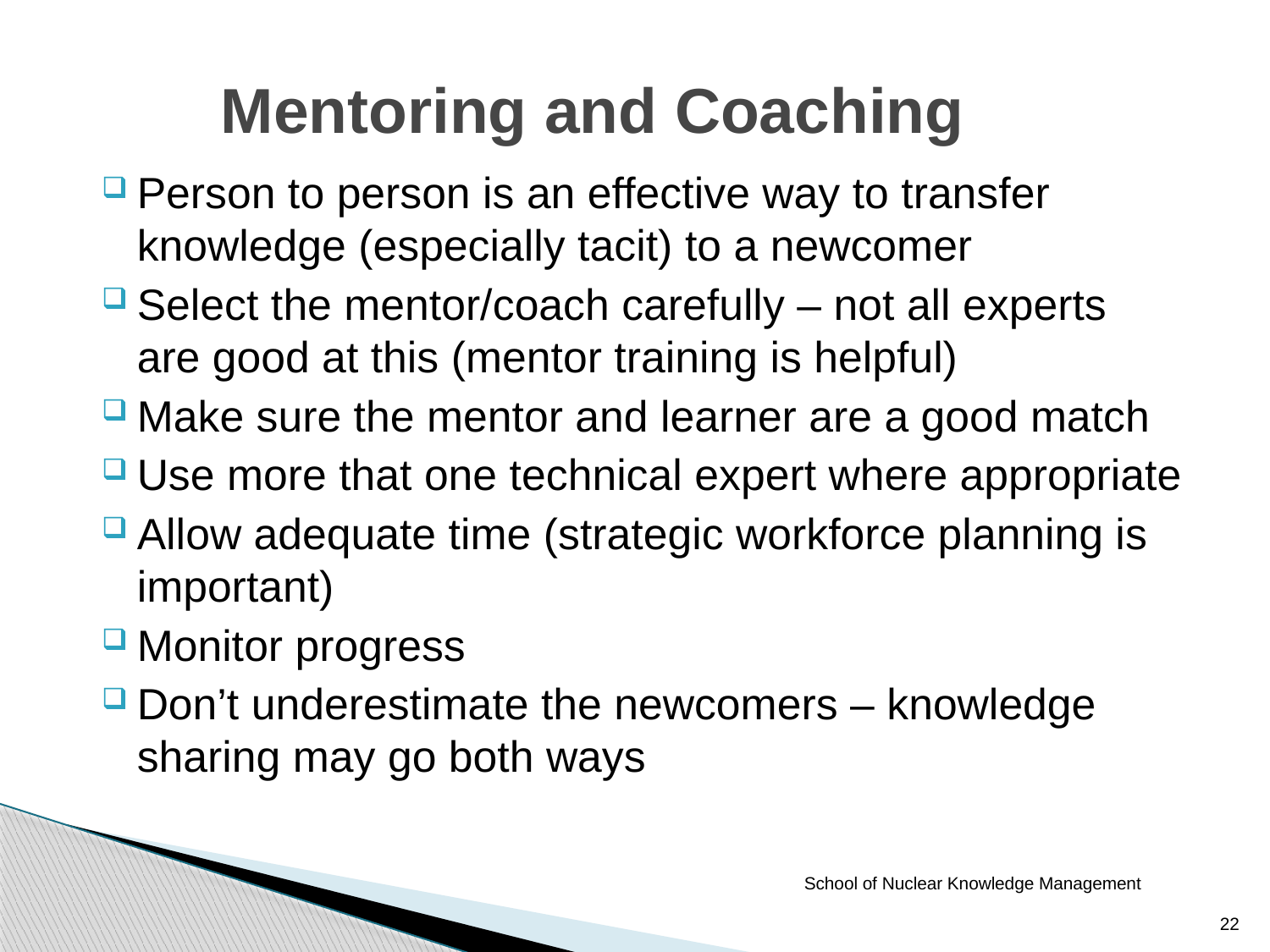

# Mentoring and Coaching
Person to person is an effective way to transfer knowledge (especially tacit) to a newcomer
Select the mentor/coach carefully – not all experts are good at this (mentor training is helpful)
Make sure the mentor and learner are a good match
Use more that one technical expert where appropriate
Allow adequate time (strategic workforce planning is important)
Monitor progress
Don’t underestimate the newcomers – knowledge sharing may go both ways
School of Nuclear Knowledge Management
22